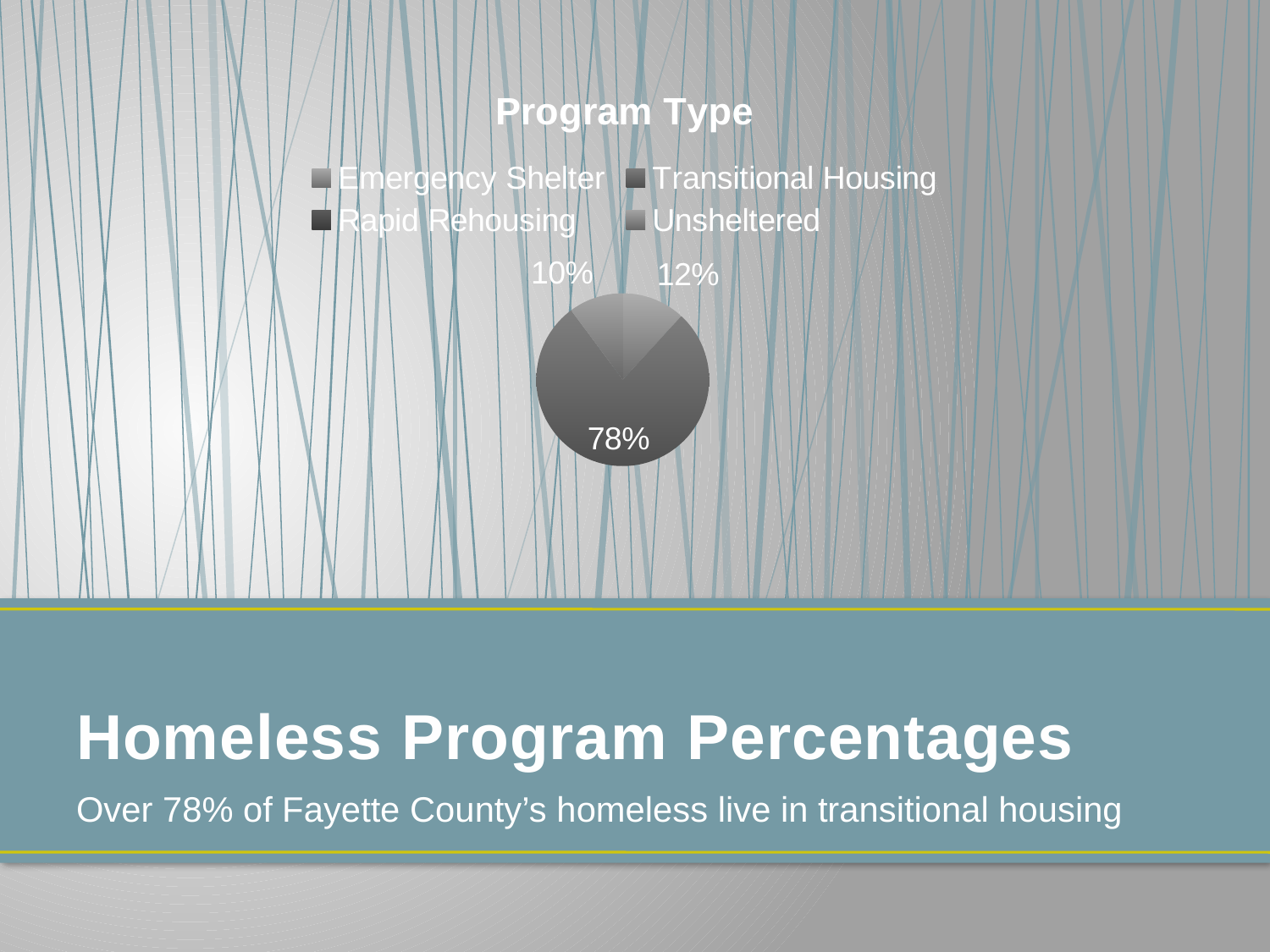

### Chart:

| Category | Program Type |
|---|---|
| Emergency Shelter | 7.0 |
| Transitional Housing | 46.0 |
| Rapid Rehousing | 0.0 |
| Unsheltered | 6.0 |
# Homeless Program Percentages
Over 78% of Fayette County’s homeless live in transitional housing